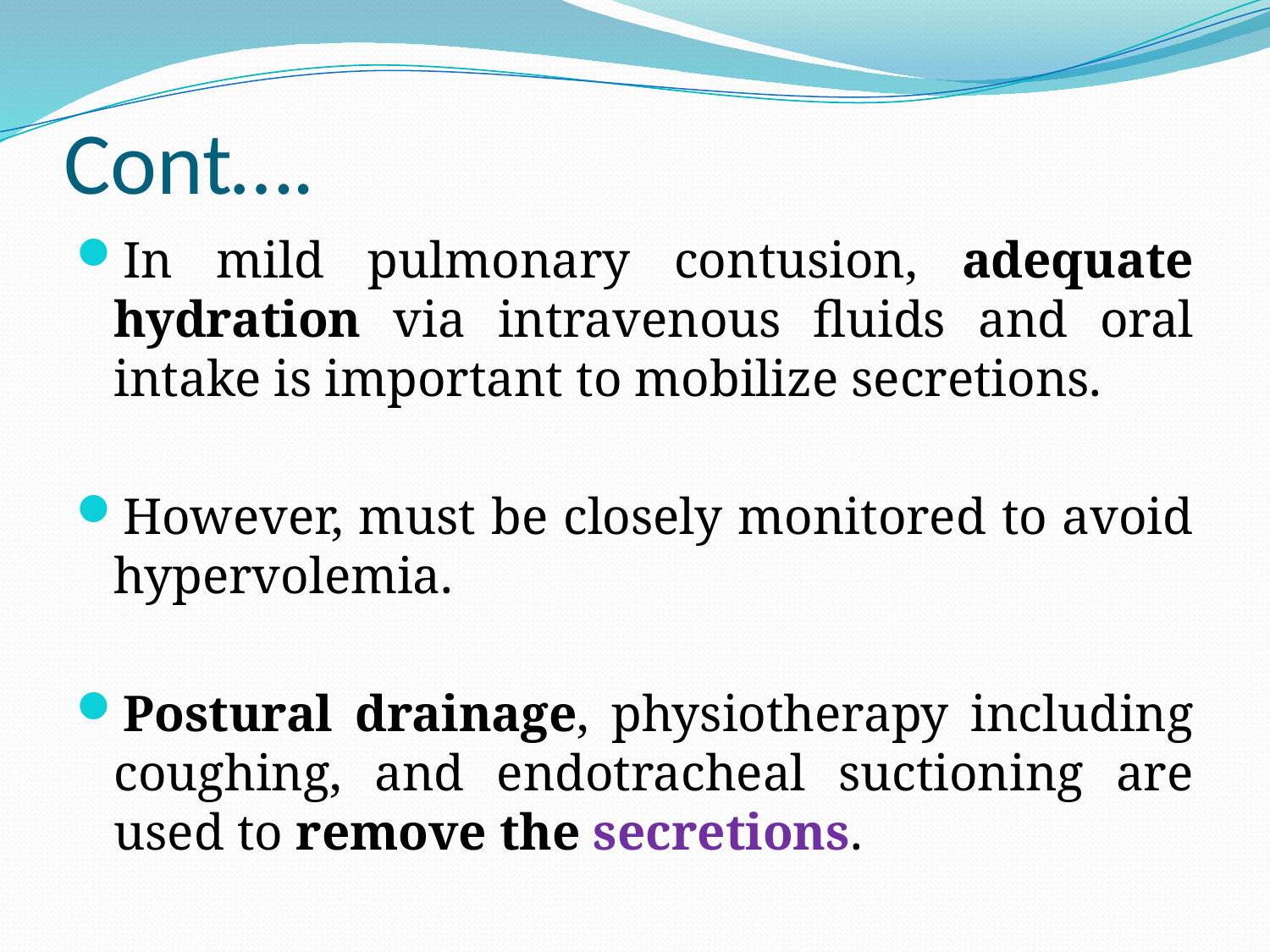

# Cont….
In mild pulmonary contusion, adequate hydration via intravenous ﬂuids and oral intake is important to mobilize secretions.

However, must be closely monitored to avoid hypervolemia.

Postural drainage, physiotherapy including coughing, and endotracheal suctioning are used to remove the secretions.